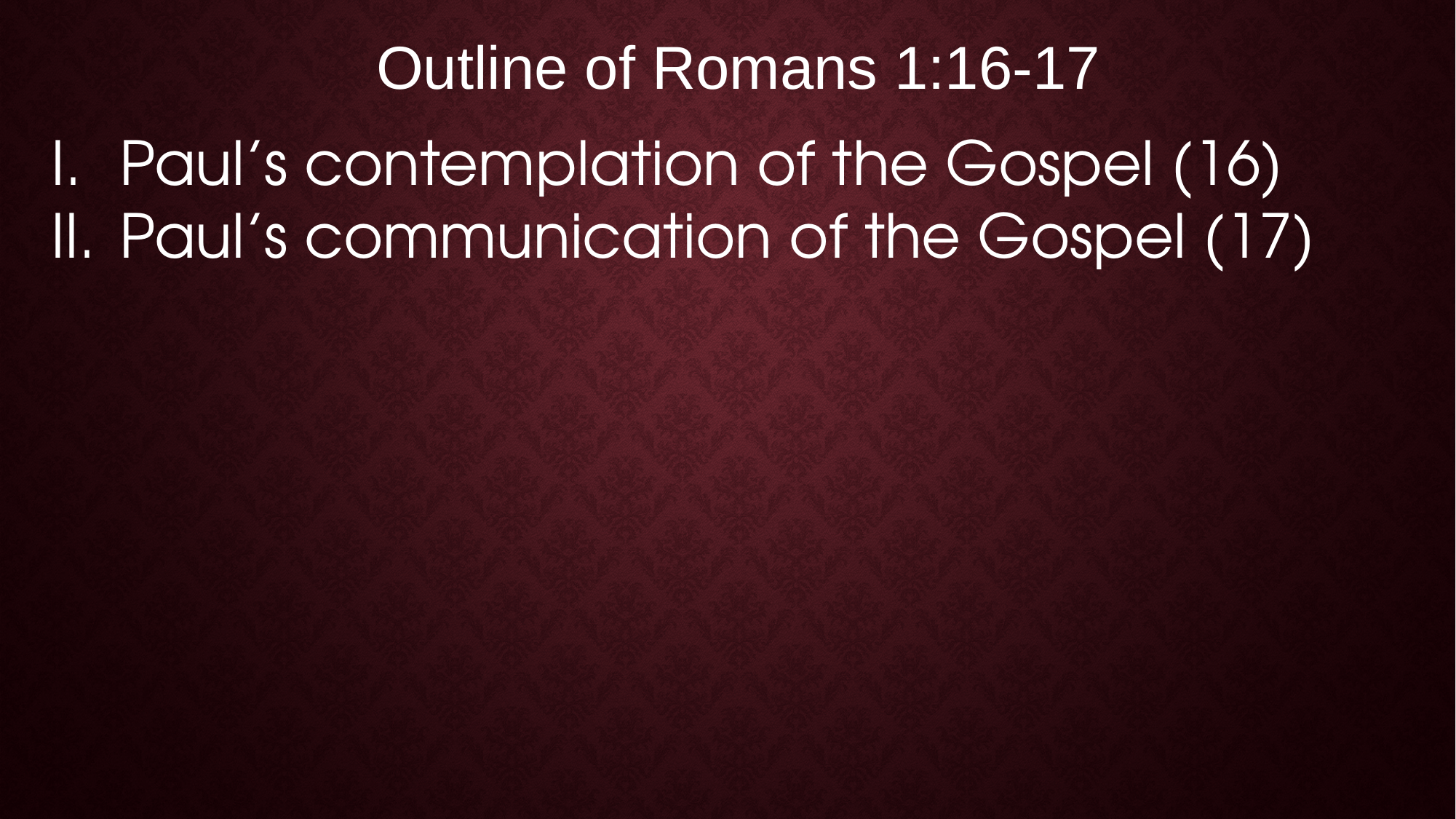

Outline of Romans 1:16-17
Paul’s contemplation of the Gospel (16)
Paul’s communication of the Gospel (17)